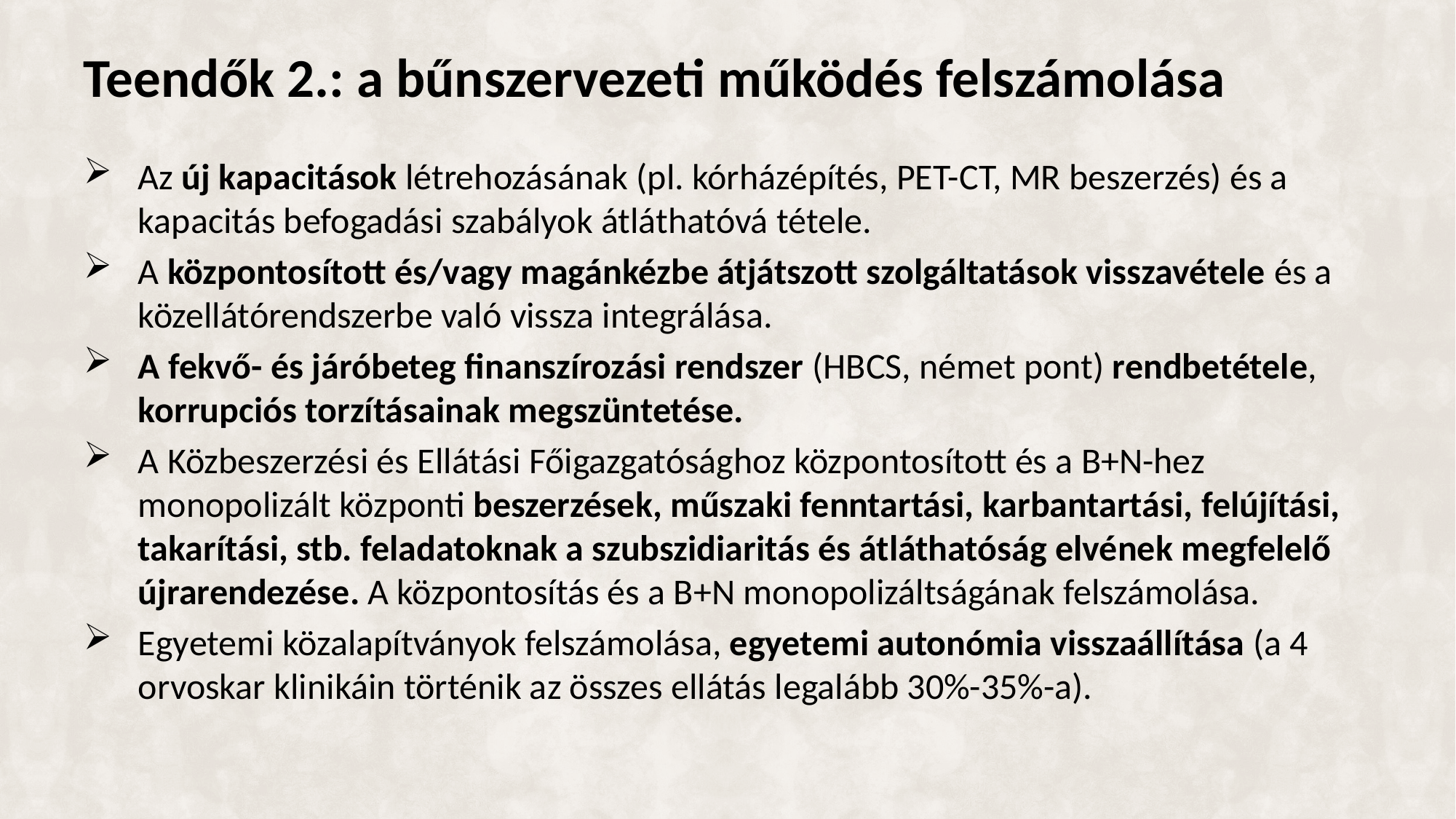

# Teendők 2.: a bűnszervezeti működés felszámolása
Az új kapacitások létrehozásának (pl. kórházépítés, PET-CT, MR beszerzés) és a kapacitás befogadási szabályok átláthatóvá tétele.
A központosított és/vagy magánkézbe átjátszott szolgáltatások visszavétele és a közellátórendszerbe való vissza integrálása.
A fekvő- és járóbeteg finanszírozási rendszer (HBCS, német pont) rendbetétele, korrupciós torzításainak megszüntetése.
A Közbeszerzési és Ellátási Főigazgatósághoz központosított és a B+N-hez monopolizált központi beszerzések, műszaki fenntartási, karbantartási, felújítási, takarítási, stb. feladatoknak a szubszidiaritás és átláthatóság elvének megfelelő újrarendezése. A központosítás és a B+N monopolizáltságának felszámolása.
Egyetemi közalapítványok felszámolása, egyetemi autonómia visszaállítása (a 4 orvoskar klinikáin történik az összes ellátás legalább 30%-35%-a).